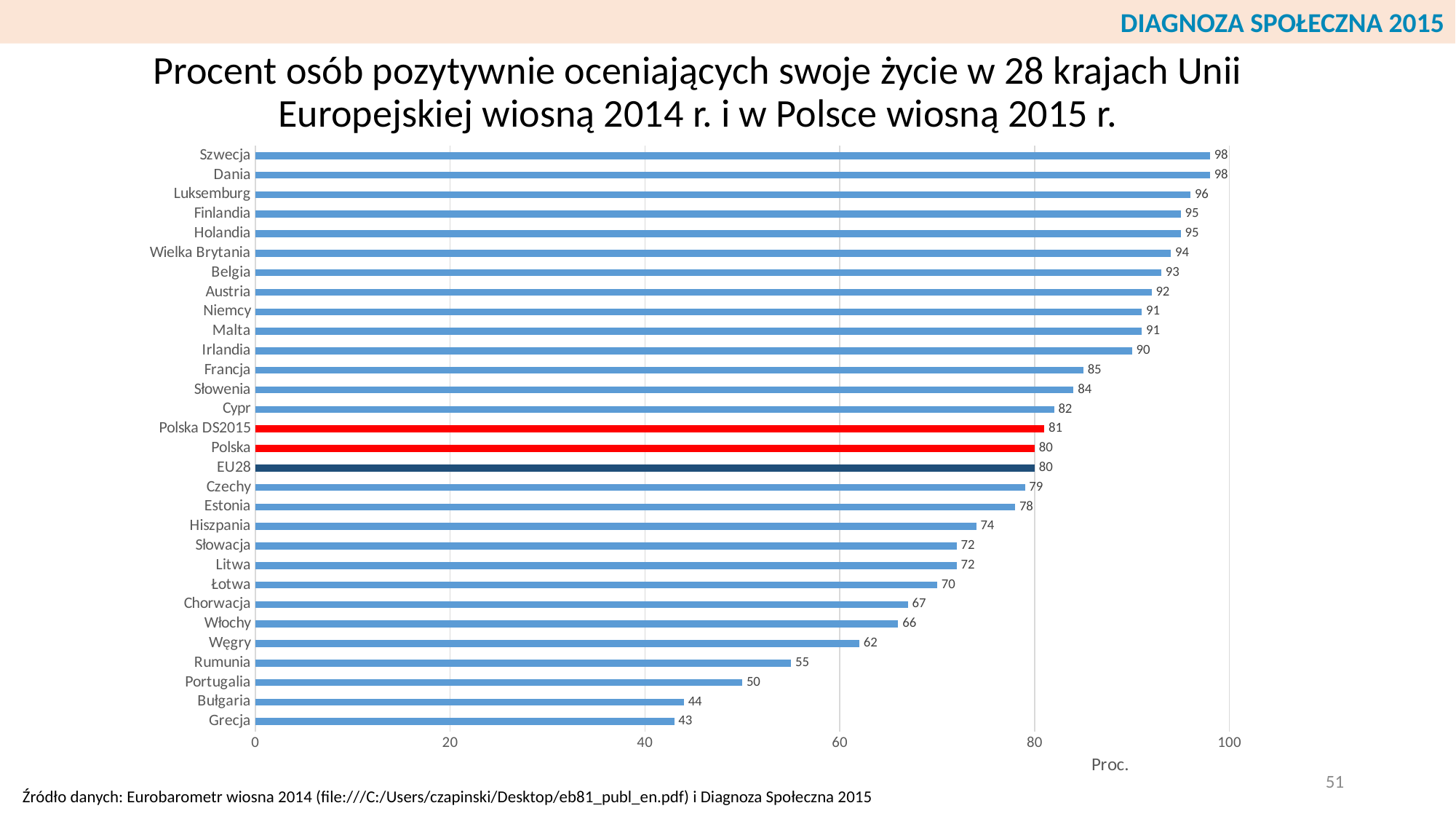

DIAGNOZA SPOŁECZNA 2015
# Procent osób pozytywnie oceniających swoje życie w 28 krajach Unii Europejskiej wiosną 2014 r. i w Polsce wiosną 2015 r.

### Chart

| Category | Seria 1 |
|---|---|
| Grecja | 43.0 |
| Bułgaria | 44.0 |
| Portugalia | 50.0 |
| Rumunia | 55.0 |
| Węgry | 62.0 |
| Włochy | 66.0 |
| Chorwacja | 67.0 |
| Łotwa | 70.0 |
| Litwa | 72.0 |
| Słowacja | 72.0 |
| Hiszpania | 74.0 |
| Estonia | 78.0 |
| Czechy | 79.0 |
| EU28 | 80.0 |
| Polska | 80.0 |
| Polska DS2015 | 81.0 |
| Cypr | 82.0 |
| Słowenia | 84.0 |
| Francja | 85.0 |
| Irlandia | 90.0 |
| Malta | 91.0 |
| Niemcy | 91.0 |
| Austria | 92.0 |
| Belgia | 93.0 |
| Wielka Brytania | 94.0 |
| Holandia | 95.0 |
| Finlandia | 95.0 |
| Luksemburg | 96.0 |
| Dania | 98.0 |
| Szwecja | 98.0 |
51
Źródło danych: Eurobarometr wiosna 2014 (file:///C:/Users/czapinski/Desktop/eb81_publ_en.pdf) i Diagnoza Społeczna 2015